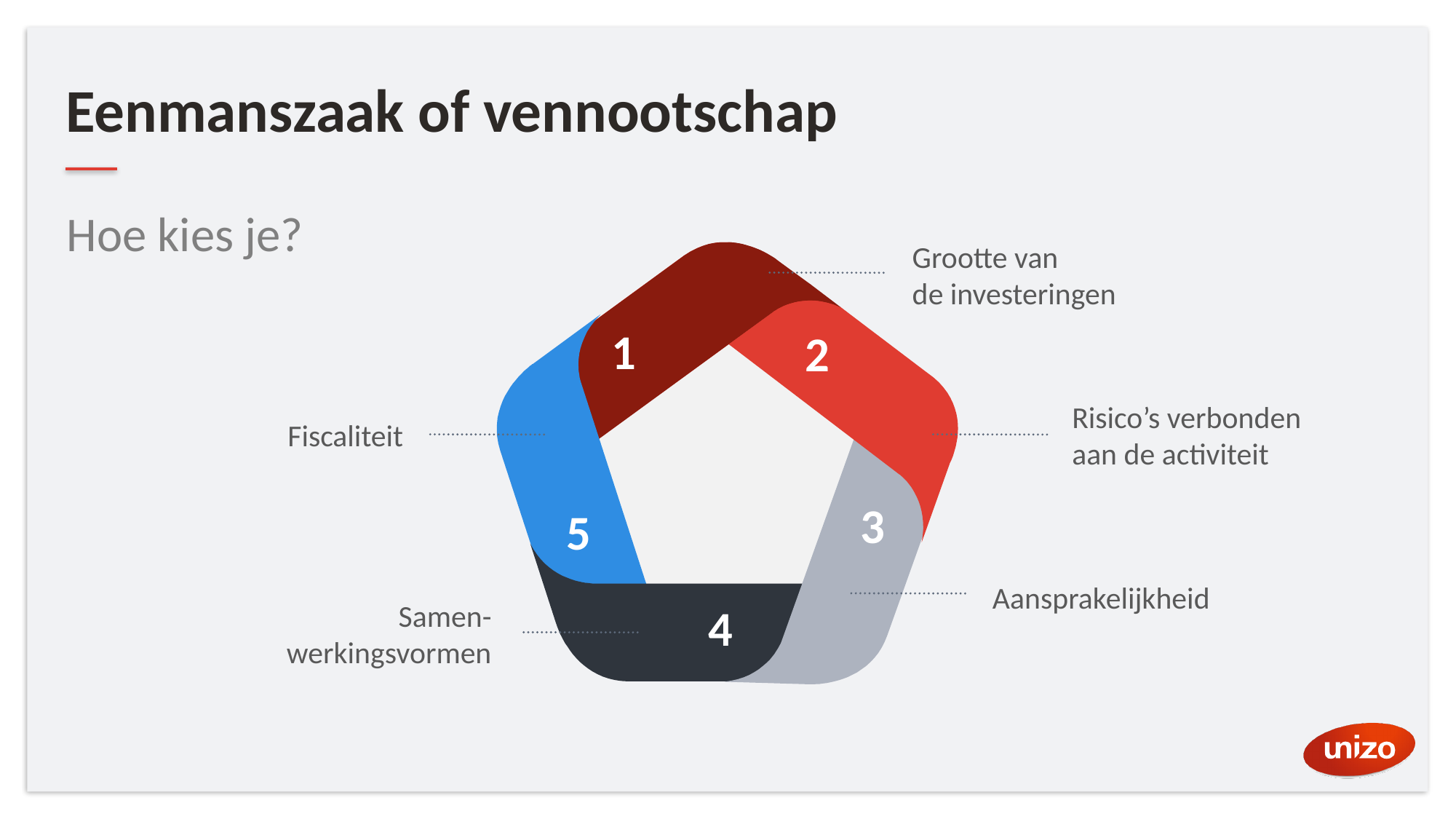

# Eenmanszaak of vennootschap
Hoe kies je?
Grootte van
de investeringen

1
2
3
5
4
Risico’s verbonden
aan de activiteit
Fiscaliteit
Aansprakelijkheid
Samen-
werkingsvormen